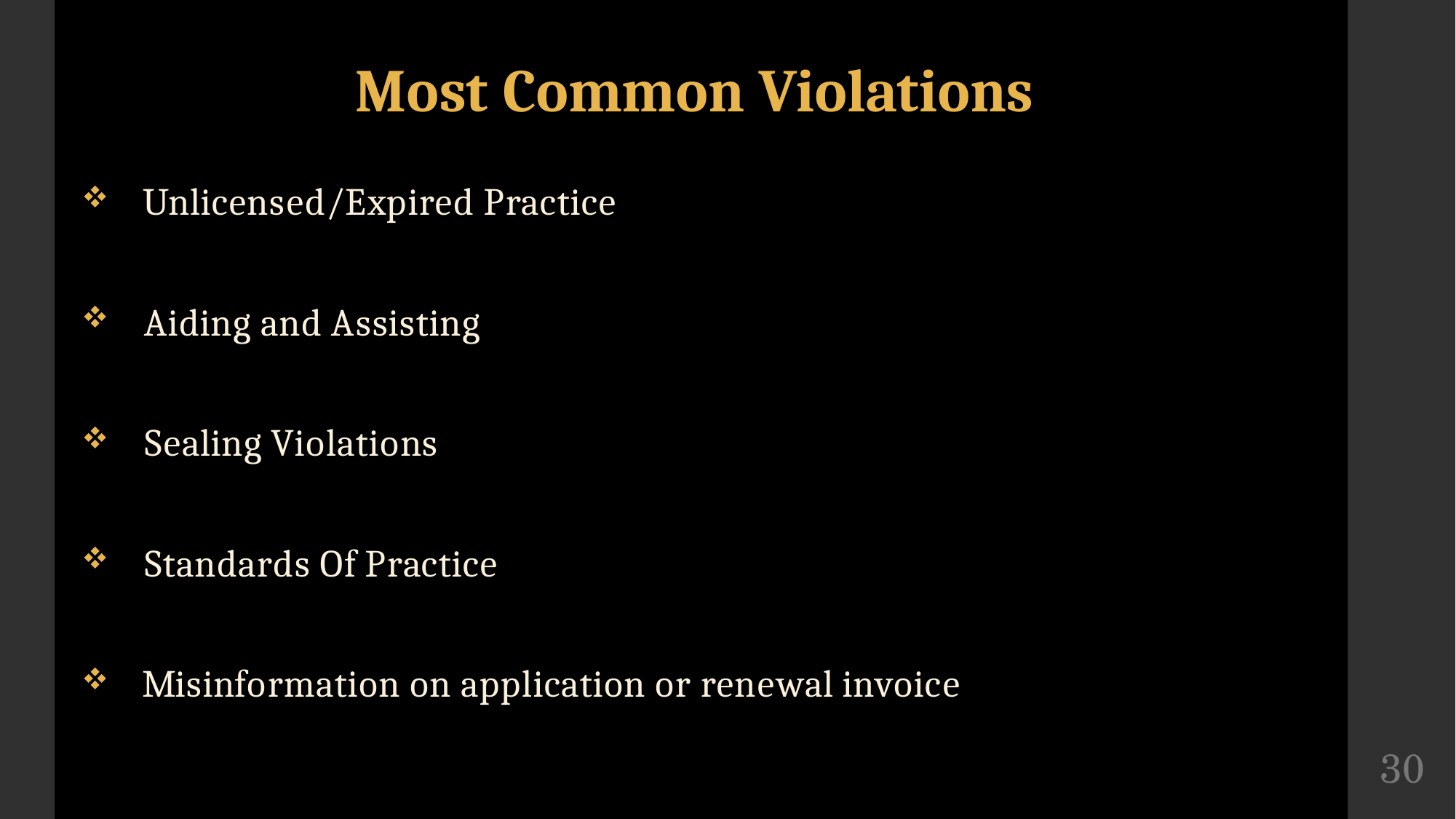

# Most Common Violations

Unlicensed/Expired Practice

Aiding and Assisting

Sealing Violations

Standards Of Practice

Misinformation on application or renewal invoice
30